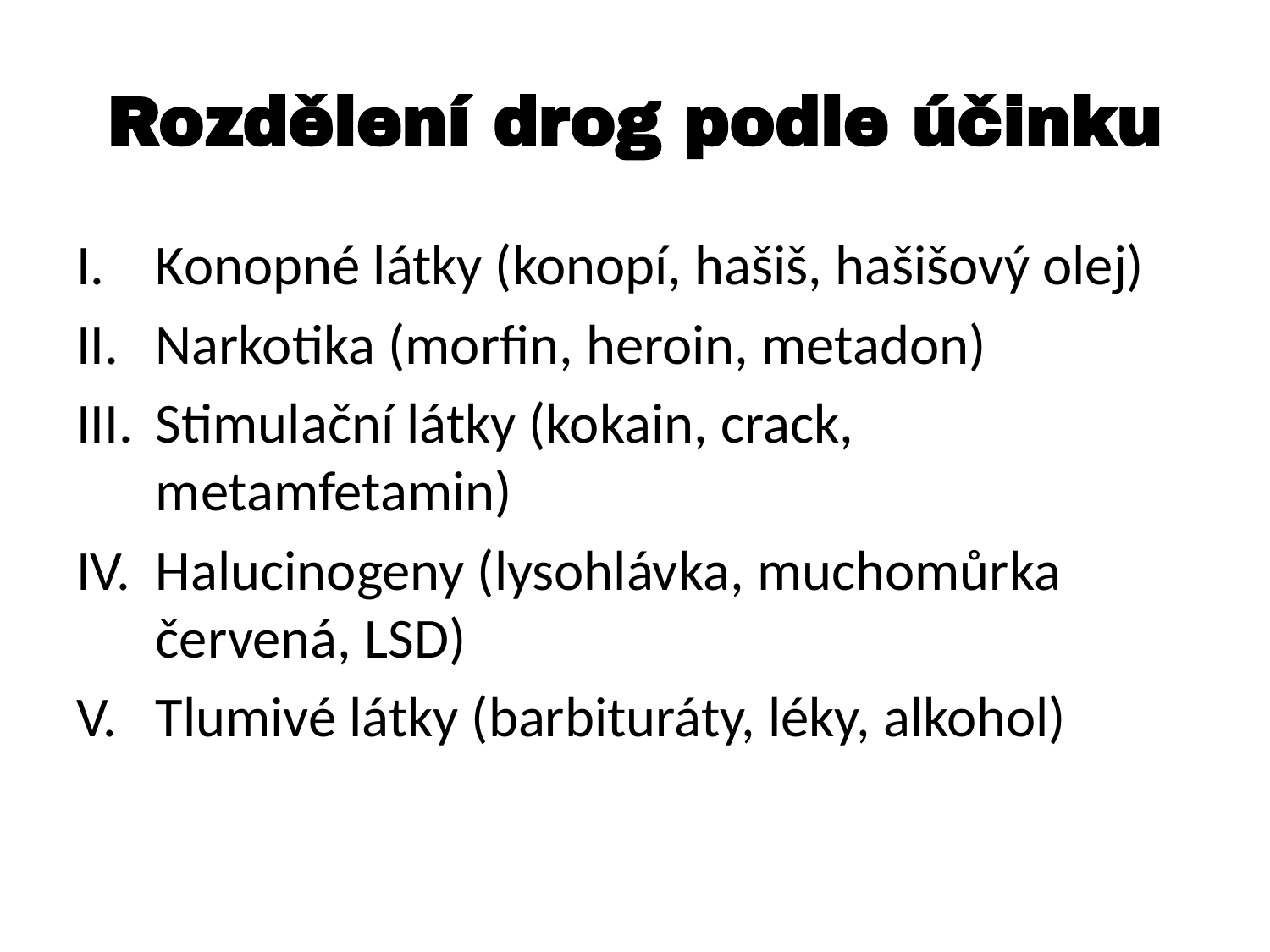

# Rozdělení drog podle účinku
Konopné látky (konopí, hašiš, hašišový olej)
Narkotika (morfin, heroin, metadon)
Stimulační látky (kokain, crack, metamfetamin)
Halucinogeny (lysohlávka, muchomůrka červená, LSD)
Tlumivé látky (barbituráty, léky, alkohol)